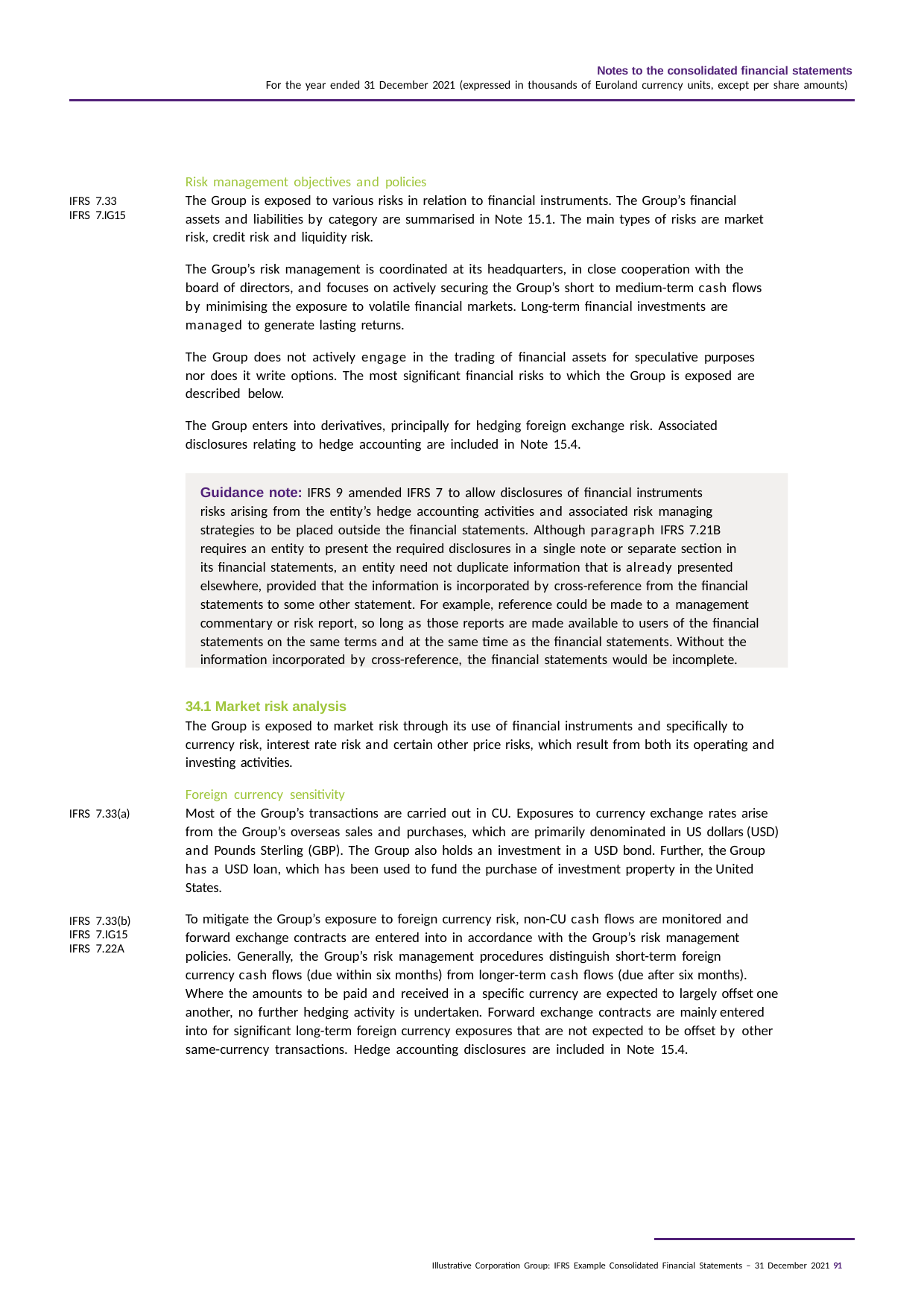

Notes to the consolidated financial statements
For the year ended 31 December 2021 (expressed in thousands of Euroland currency units, except per share amounts)

Risk management objectives and policies
The Group is exposed to various risks in relation to financial instruments. The Group’s financial assets and liabilities by category are summarised in Note 15.1. The main types of risks are market risk, credit risk and liquidity risk.
The Group’s risk management is coordinated at its headquarters, in close cooperation with the board of directors, and focuses on actively securing the Group’s short to medium-term cash flows by minimising the exposure to volatile financial markets. Long-term financial investments are managed to generate lasting returns.
The Group does not actively engage in the trading of financial assets for speculative purposes nor does it write options. The most significant financial risks to which the Group is exposed are described below.
The Group enters into derivatives, principally for hedging foreign exchange risk. Associated disclosures relating to hedge accounting are included in Note 15.4.
IFRS 7.33 IFRS 7.IG15
Guidance note: IFRS 9 amended IFRS 7 to allow disclosures of financial instruments risks arising from the entity’s hedge accounting activities and associated risk managing strategies to be placed outside the financial statements. Although paragraph IFRS 7.21B
requires an entity to present the required disclosures in a single note or separate section in its financial statements, an entity need not duplicate information that is already presented
elsewhere, provided that the information is incorporated by cross-reference from the financial statements to some other statement. For example, reference could be made to a management commentary or risk report, so long as those reports are made available to users of the financial statements on the same terms and at the same time as the financial statements. Without the information incorporated by cross-reference, the financial statements would be incomplete.
34.1 Market risk analysis
The Group is exposed to market risk through its use of financial instruments and specifically to currency risk, interest rate risk and certain other price risks, which result from both its operating and investing activities.
Foreign currency sensitivity
Most of the Group’s transactions are carried out in CU. Exposures to currency exchange rates arise from the Group’s overseas sales and purchases, which are primarily denominated in US dollars (USD) and Pounds Sterling (GBP). The Group also holds an investment in a USD bond. Further, the Group has a USD loan, which has been used to fund the purchase of investment property in the United States.
To mitigate the Group’s exposure to foreign currency risk, non-CU cash flows are monitored and forward exchange contracts are entered into in accordance with the Group’s risk management policies. Generally, the Group’s risk management procedures distinguish short-term foreign currency cash flows (due within six months) from longer-term cash flows (due after six months). Where the amounts to be paid and received in a specific currency are expected to largely offset one another, no further hedging activity is undertaken. Forward exchange contracts are mainly entered into for significant long-term foreign currency exposures that are not expected to be offset by other same-currency transactions. Hedge accounting disclosures are included in Note 15.4.
IFRS 7.33(a)
IFRS 7.33(b) IFRS 7.IG15 IFRS 7.22A

Illustrative Corporation Group: IFRS Example Consolidated Financial Statements – 31 December 2021 91